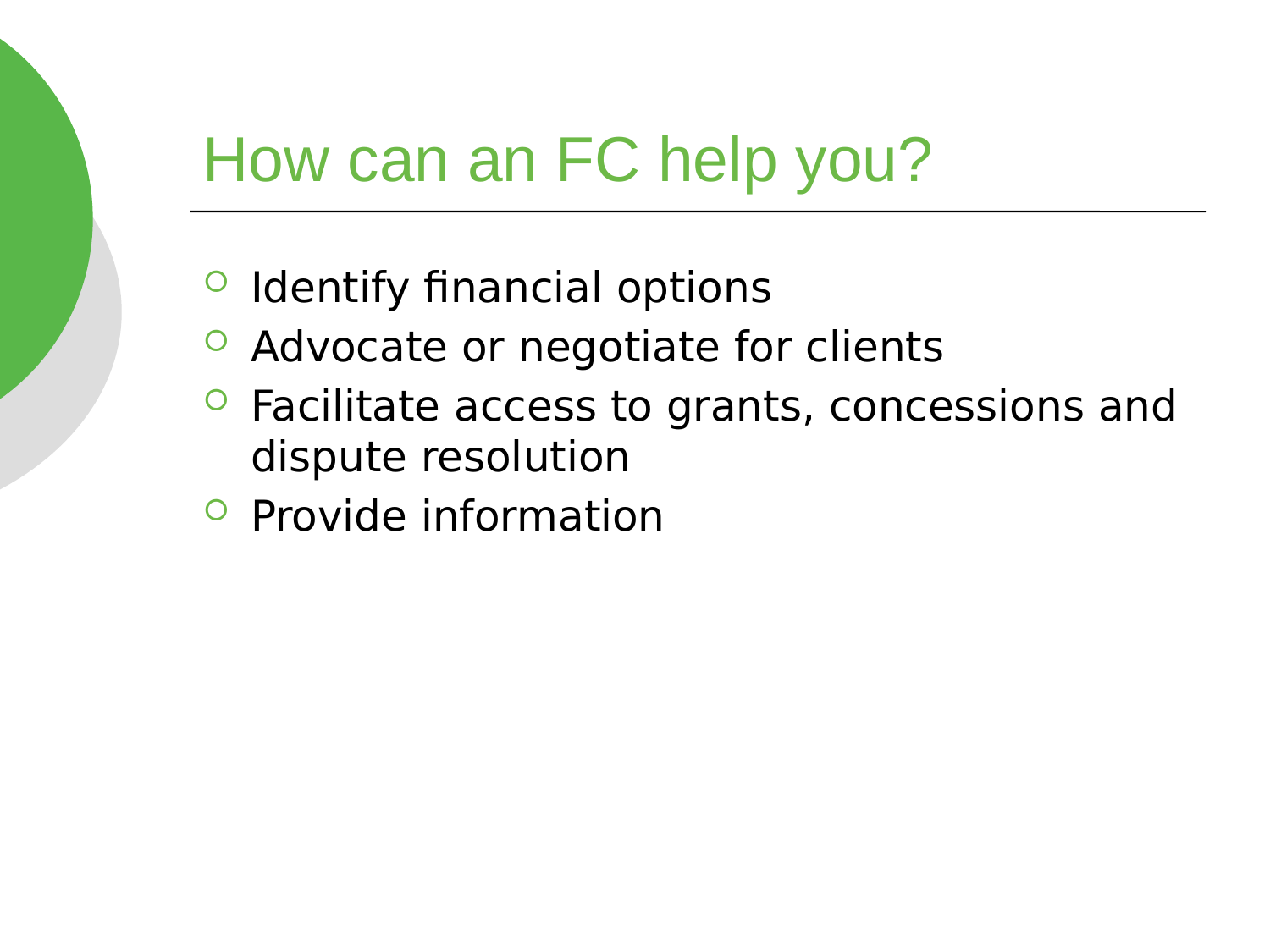

# How can an FC help you?
Identify financial options
Advocate or negotiate for clients
Facilitate access to grants, concessions and dispute resolution
Provide information